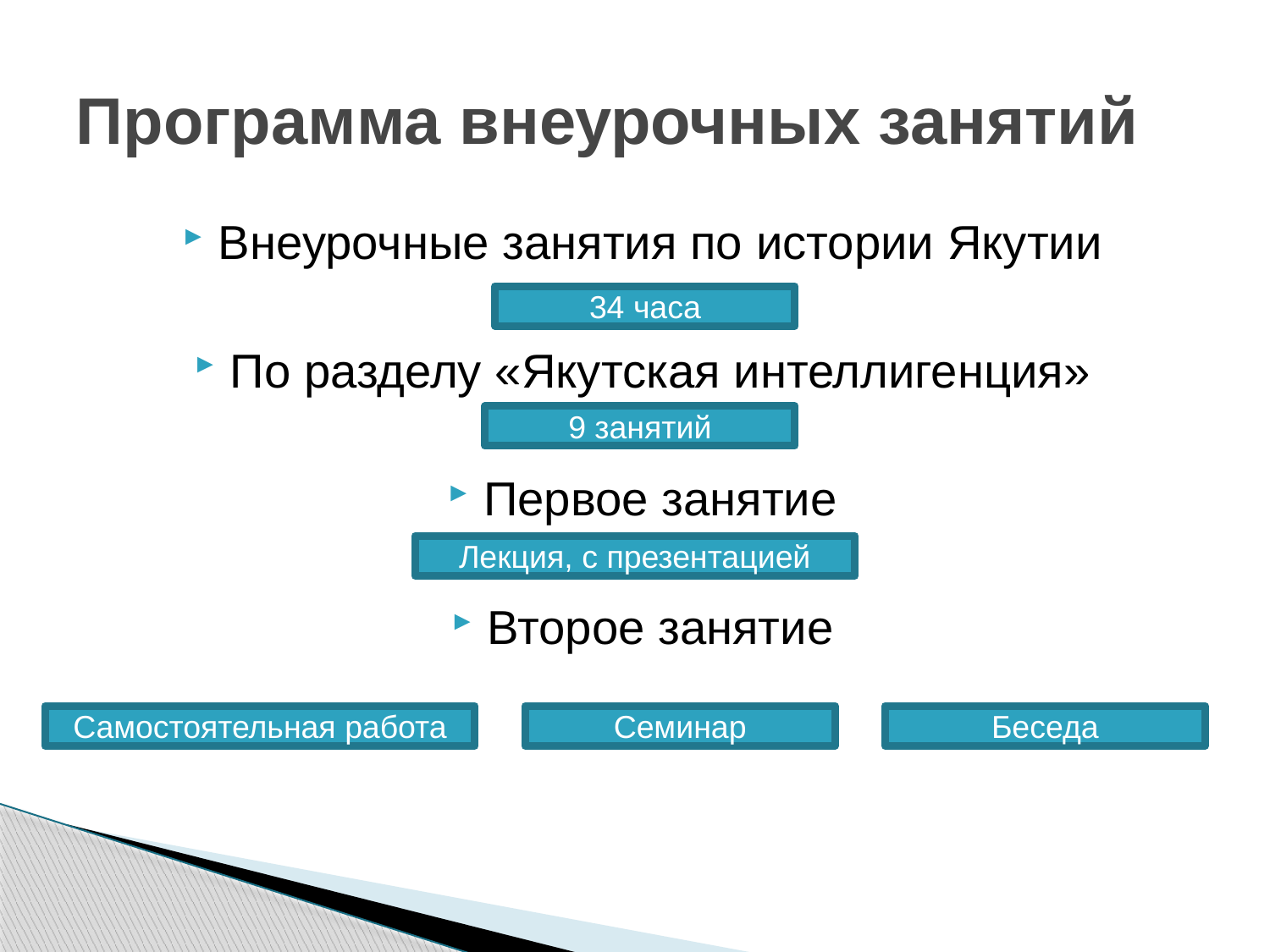

# Программа внеурочных занятий
Внеурочные занятия по истории Якутии

По разделу «Якутская интеллигенция»

Первое занятие

Второе занятие

34 часа
9 занятий
Лекция, с презентацией
Самостоятельная работа
Семинар
Беседа